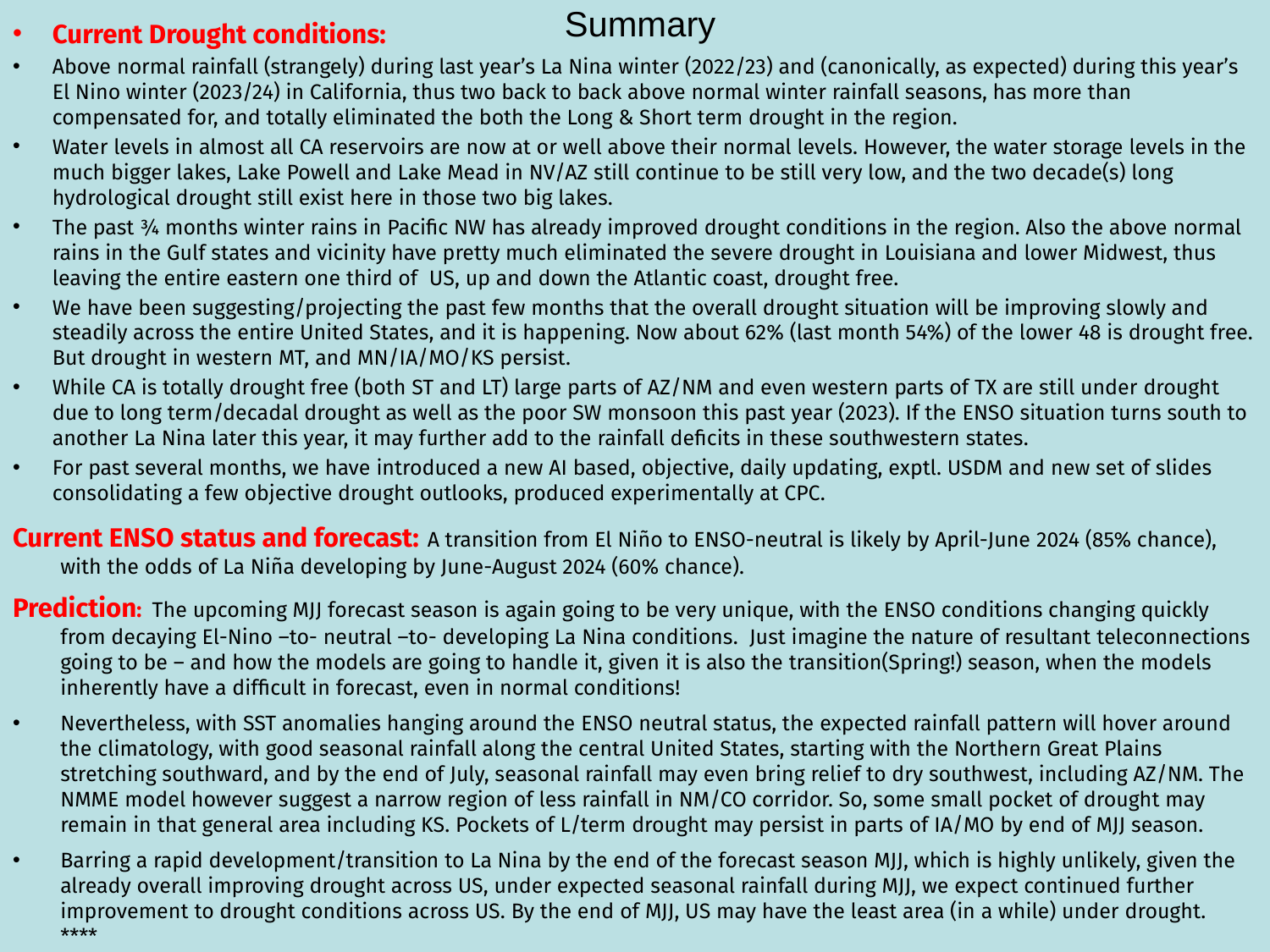

# Summary
Current Drought conditions:
Above normal rainfall (strangely) during last year’s La Nina winter (2022/23) and (canonically, as expected) during this year’s El Nino winter (2023/24) in California, thus two back to back above normal winter rainfall seasons, has more than compensated for, and totally eliminated the both the Long & Short term drought in the region.
Water levels in almost all CA reservoirs are now at or well above their normal levels. However, the water storage levels in the much bigger lakes, Lake Powell and Lake Mead in NV/AZ still continue to be still very low, and the two decade(s) long hydrological drought still exist here in those two big lakes.
The past ¾ months winter rains in Pacific NW has already improved drought conditions in the region. Also the above normal rains in the Gulf states and vicinity have pretty much eliminated the severe drought in Louisiana and lower Midwest, thus leaving the entire eastern one third of  US, up and down the Atlantic coast, drought free.
We have been suggesting/projecting the past few months that the overall drought situation will be improving slowly and steadily across the entire United States, and it is happening. Now about 62% (last month 54%) of the lower 48 is drought free. But drought in western MT, and MN/IA/MO/KS persist.
While CA is totally drought free (both ST and LT) large parts of AZ/NM and even western parts of TX are still under drought due to long term/decadal drought as well as the poor SW monsoon this past year (2023). If the ENSO situation turns south to another La Nina later this year, it may further add to the rainfall deficits in these southwestern states.
For past several months, we have introduced a new AI based, objective, daily updating, exptl. USDM and new set of slides consolidating a few objective drought outlooks, produced experimentally at CPC.
Current ENSO status and forecast: A transition from El Niño to ENSO-neutral is likely by April-June 2024 (85% chance), with the odds of La Niña developing by June-August 2024 (60% chance).
Prediction:  The upcoming MJJ forecast season is again going to be very unique, with the ENSO conditions changing quickly from decaying El-Nino –to- neutral –to- developing La Nina conditions.  Just imagine the nature of resultant teleconnections going to be – and how the models are going to handle it, given it is also the transition(Spring!) season, when the models inherently have a difficult in forecast, even in normal conditions!
Nevertheless, with SST anomalies hanging around the ENSO neutral status, the expected rainfall pattern will hover around the climatology, with good seasonal rainfall along the central United States, starting with the Northern Great Plains stretching southward, and by the end of July, seasonal rainfall may even bring relief to dry southwest, including AZ/NM. The NMME model however suggest a narrow region of less rainfall in NM/CO corridor. So, some small pocket of drought may remain in that general area including KS. Pockets of L/term drought may persist in parts of IA/MO by end of MJJ season.
Barring a rapid development/transition to La Nina by the end of the forecast season MJJ, which is highly unlikely, given the already overall improving drought across US, under expected seasonal rainfall during MJJ, we expect continued further improvement to drought conditions across US. By the end of MJJ, US may have the least area (in a while) under drought.   ****